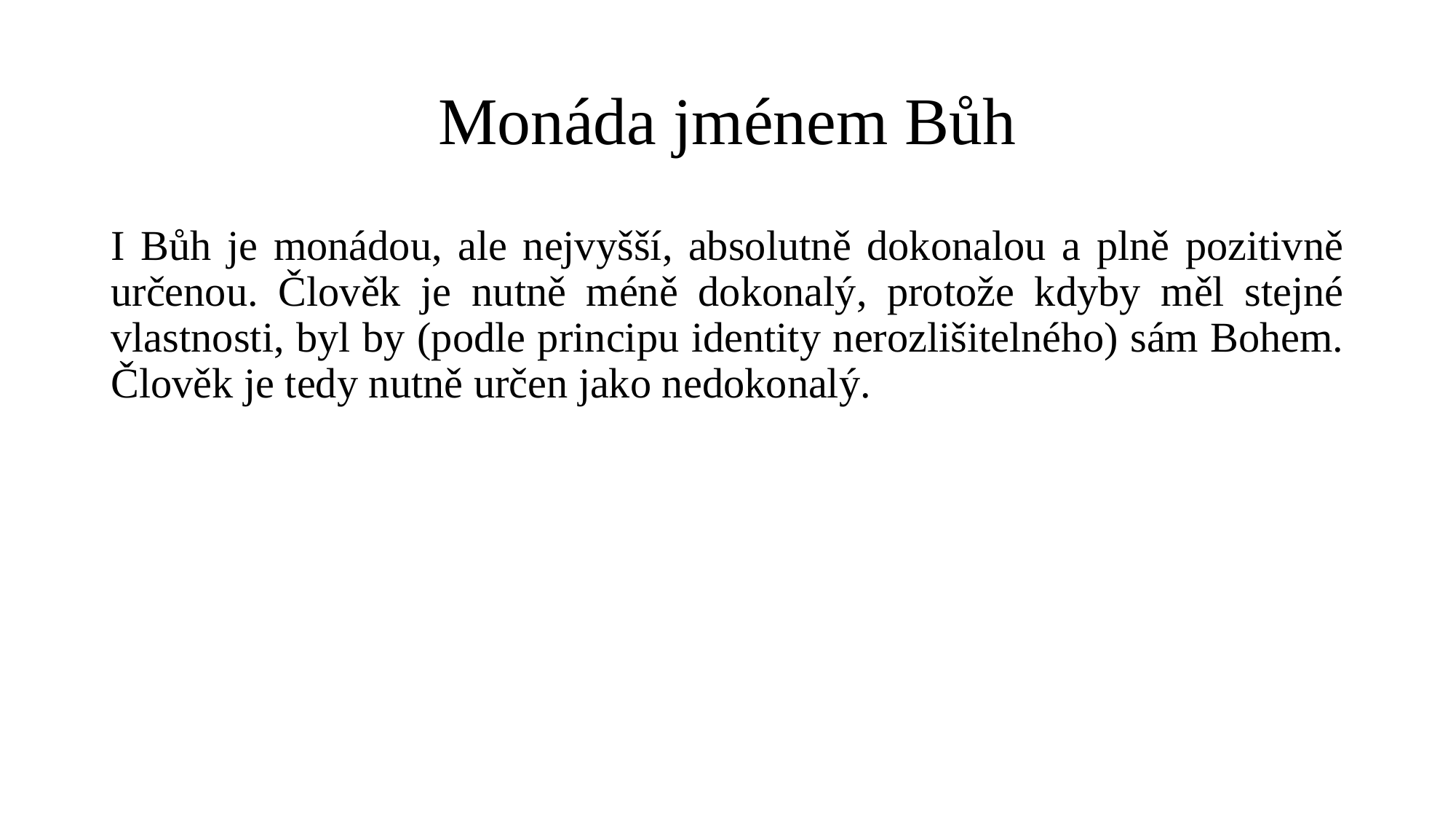

# Monáda jménem Bůh
I Bůh je monádou, ale nejvyšší, absolutně dokonalou a plně pozitivně určenou. Člověk je nutně méně dokonalý, protože kdyby měl stejné vlastnosti, byl by (podle principu identity nerozlišitelného) sám Bohem. Člověk je tedy nutně určen jako nedokonalý.